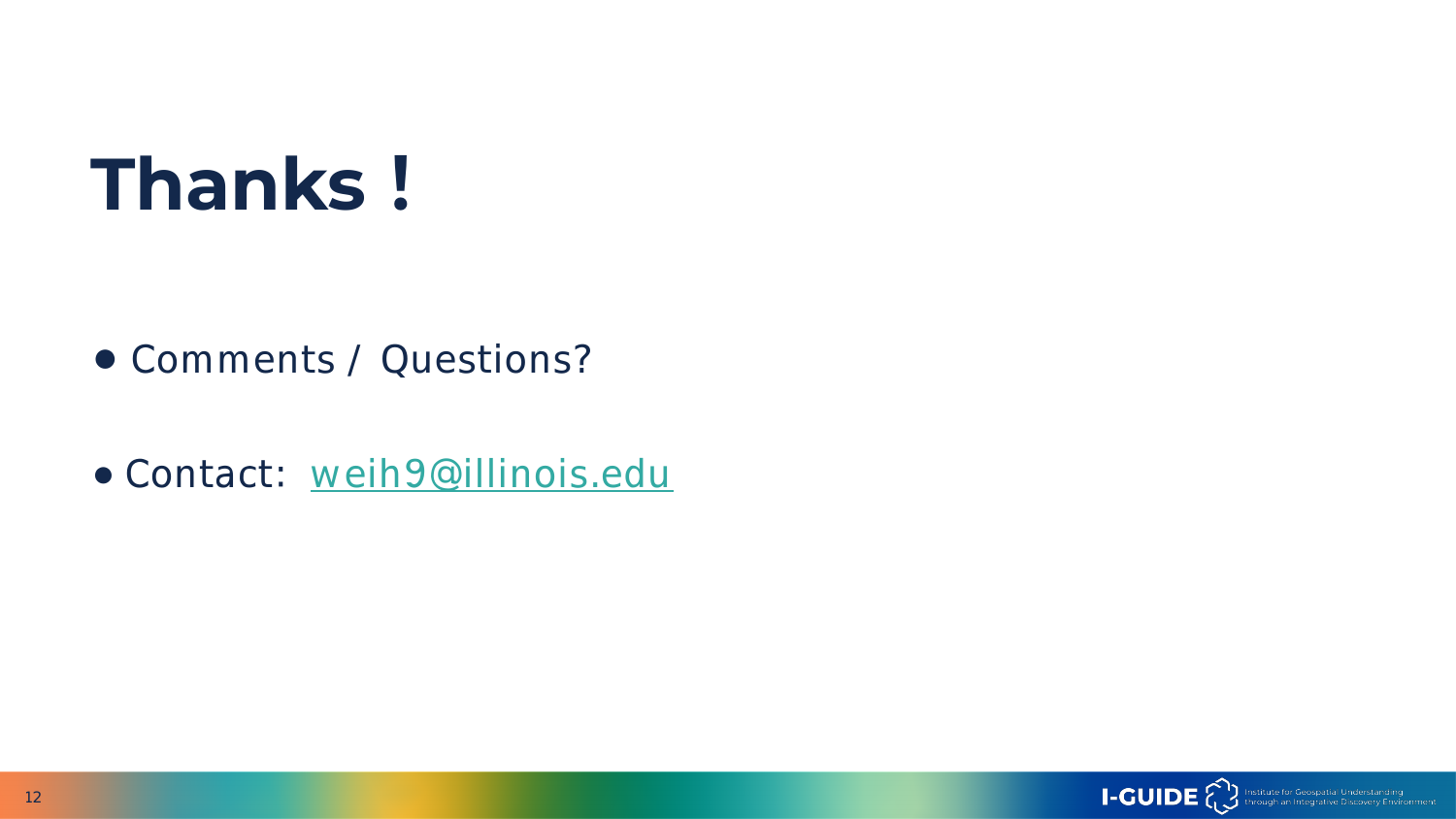

# Thanks！
 Comments / Questions?

 Contact:  weih9@illinois.edu

12
12